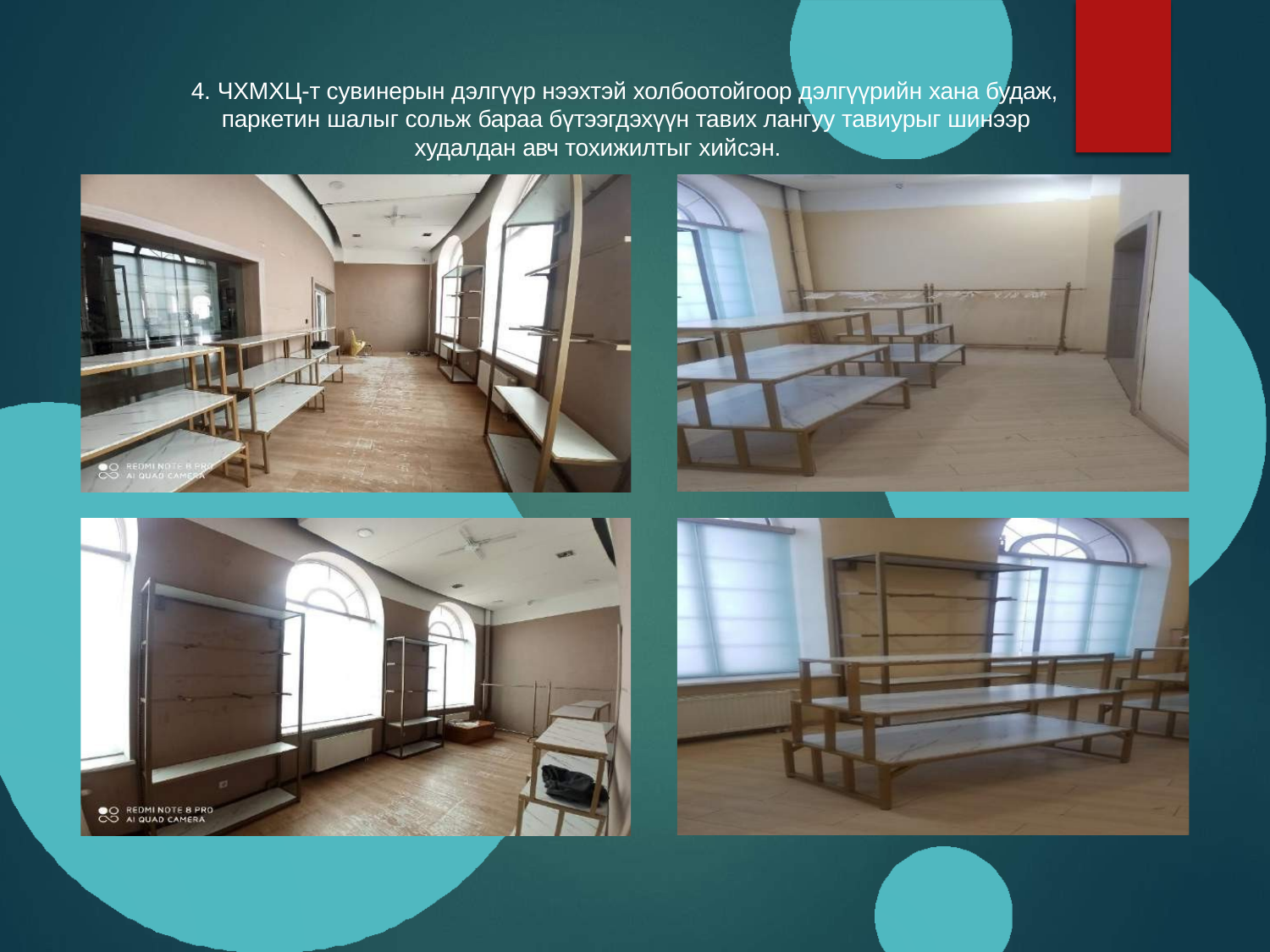

4. ЧХМХЦ-т сувинерын дэлгүүр нээхтэй холбоотойгоор дэлгүүрийн хана будаж,  паркетин шалыг сольж бараа бүтээгдэхүүн тавих лангуу тавиурыг шинээр
худалдан авч тохижилтыг хийсэн.